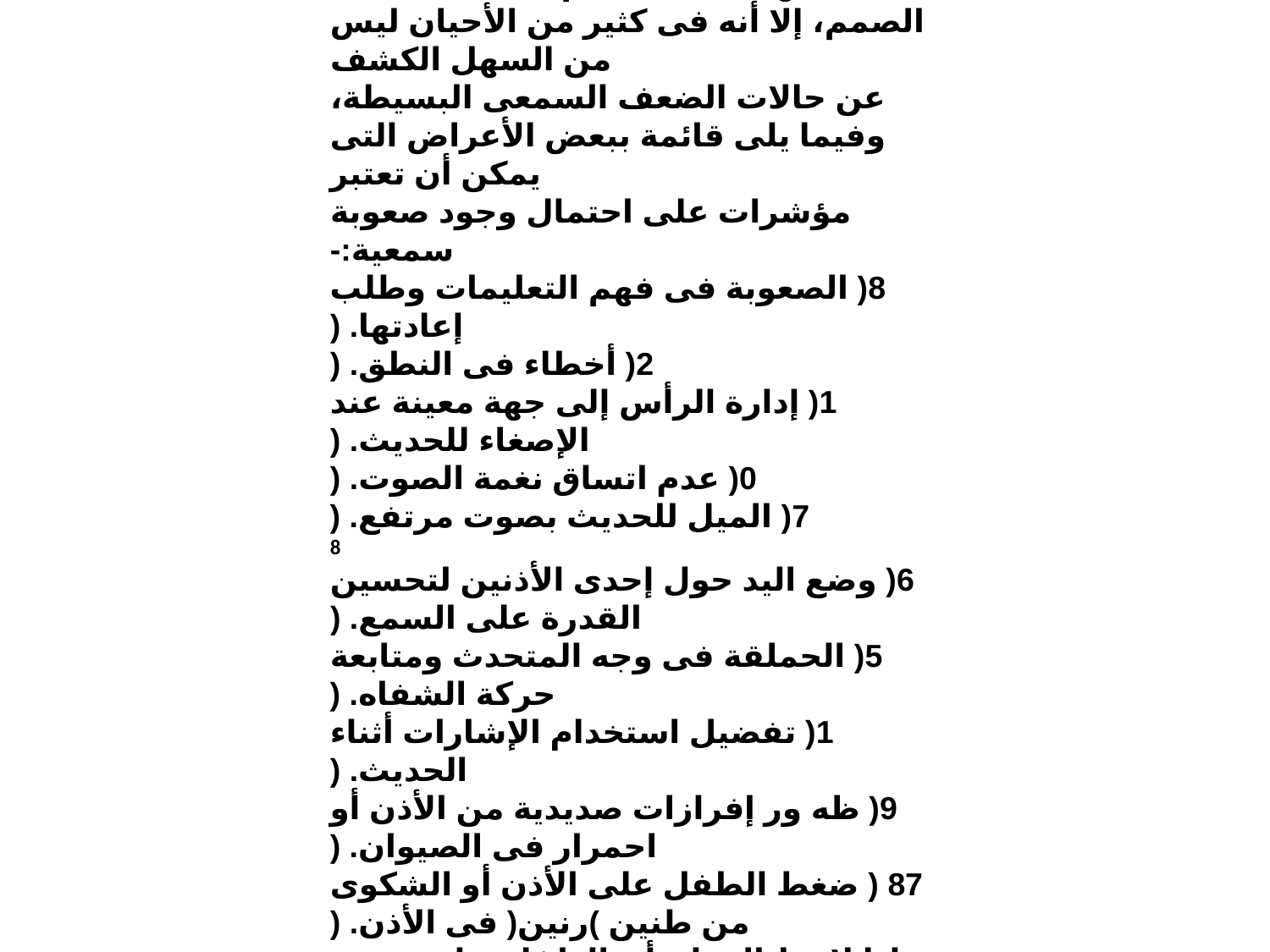

.) 875 - 871 :2778
* المظاهر العامة للإعاقة السمعية:
يسهل على المعلم اكتشاف حالات الصمم، إلا أنه فى كثير من الأحيان ليس من السهل الكشف
عن حالات الضعف السمعى البسيطة، وفيما يلى قائمة ببعض الأعراض التى يمكن أن تعتبر
مؤشرات على احتمال وجود صعوبة سمعية:-
8( الصعوبة فى فهم التعليمات وطلب إعادتها. (
2( أخطاء فى النطق. (
1( إدارة الرأس إلى جهة معينة عند الإصغاء للحديث. (
0( عدم اتساق نغمة الصوت. (
7( الميل للحديث بصوت مرتفع. (
8
6( وضع اليد حول إحدى الأذنين لتحسين القدرة على السمع. (
5( الحملقة فى وجه المتحدث ومتابعة حركة الشفاه. (
1( تفضيل استخدام الإشارات أثناء الحديث. (
9( ظه ور إفرازات صديدية من الأذن أو احمرار فى الصيوان. (
87 ( ضغط الطفل على الأذن أو الشكوى من طنين )رنين( فى الأذن. (
وإذا لاحظ المعلم أن الطفل يظهر بعض الأعراض السابقة بصورة متكررة فعلية أن يسعى إلى
تحويله إلى الطبيب واختصاصى قياس السمع حتى يتسنى له التحقق فيما إذا كان الطفل يعانى من
إعاقة سمعية أم لا. وحتى يتم الكشف المبكر عن حالات الضعف السمعى فمن الأهمية بمكان أن
يتم فحص جميع الأطفال فى المدرسة فحصا سمعيا بسيطا للكشف الأولى عن الحالات المحتملة
886- 887 : تمهيدا لتحويلها إلى إجراء تشخيصى أدق. ) يوسف القريوتى وآخرون، 2778